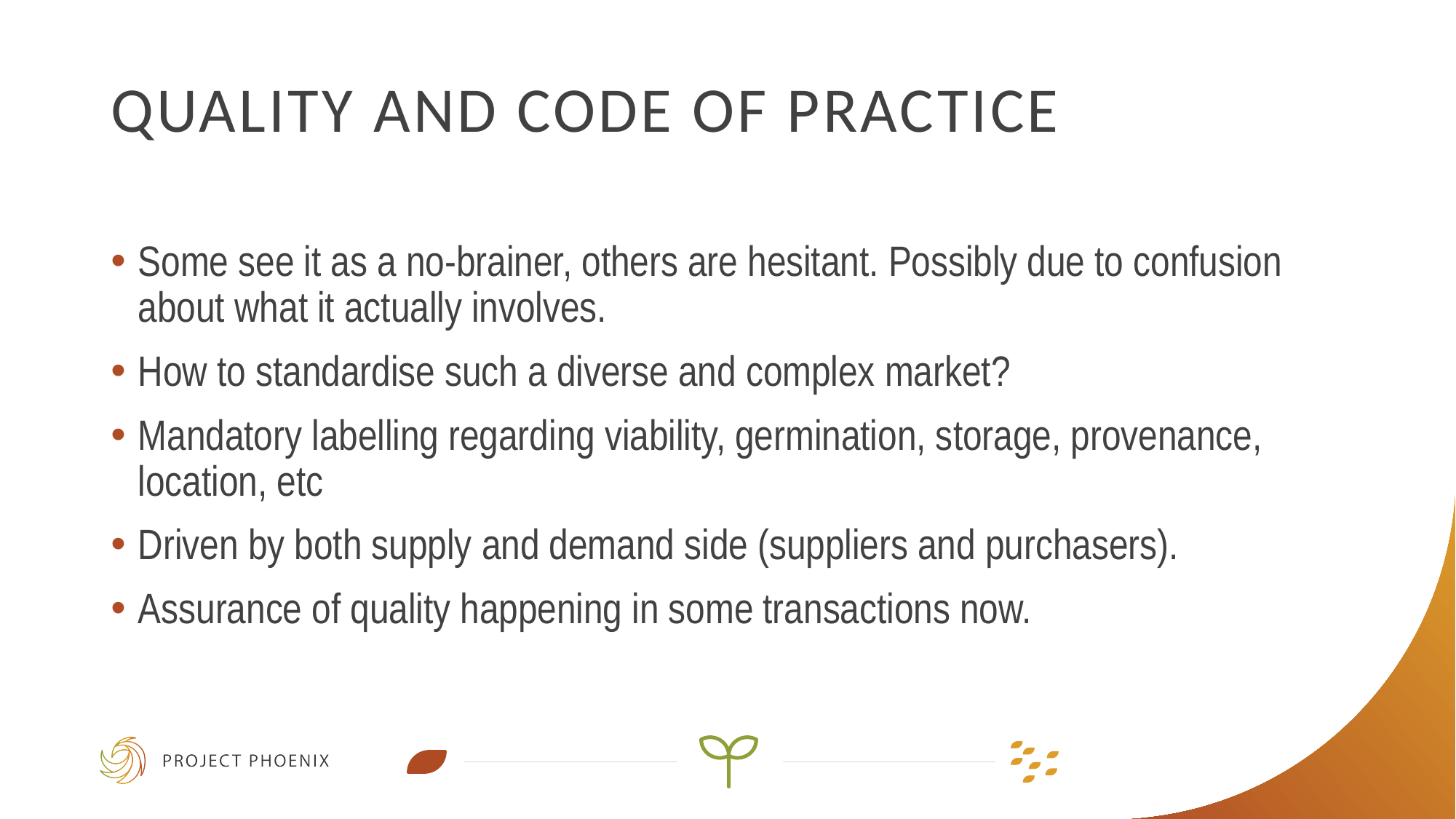

# Quality and code of practice
Some see it as a no-brainer, others are hesitant. Possibly due to confusion about what it actually involves.
How to standardise such a diverse and complex market?
Mandatory labelling regarding viability, germination, storage, provenance, location, etc
Driven by both supply and demand side (suppliers and purchasers).
Assurance of quality happening in some transactions now.